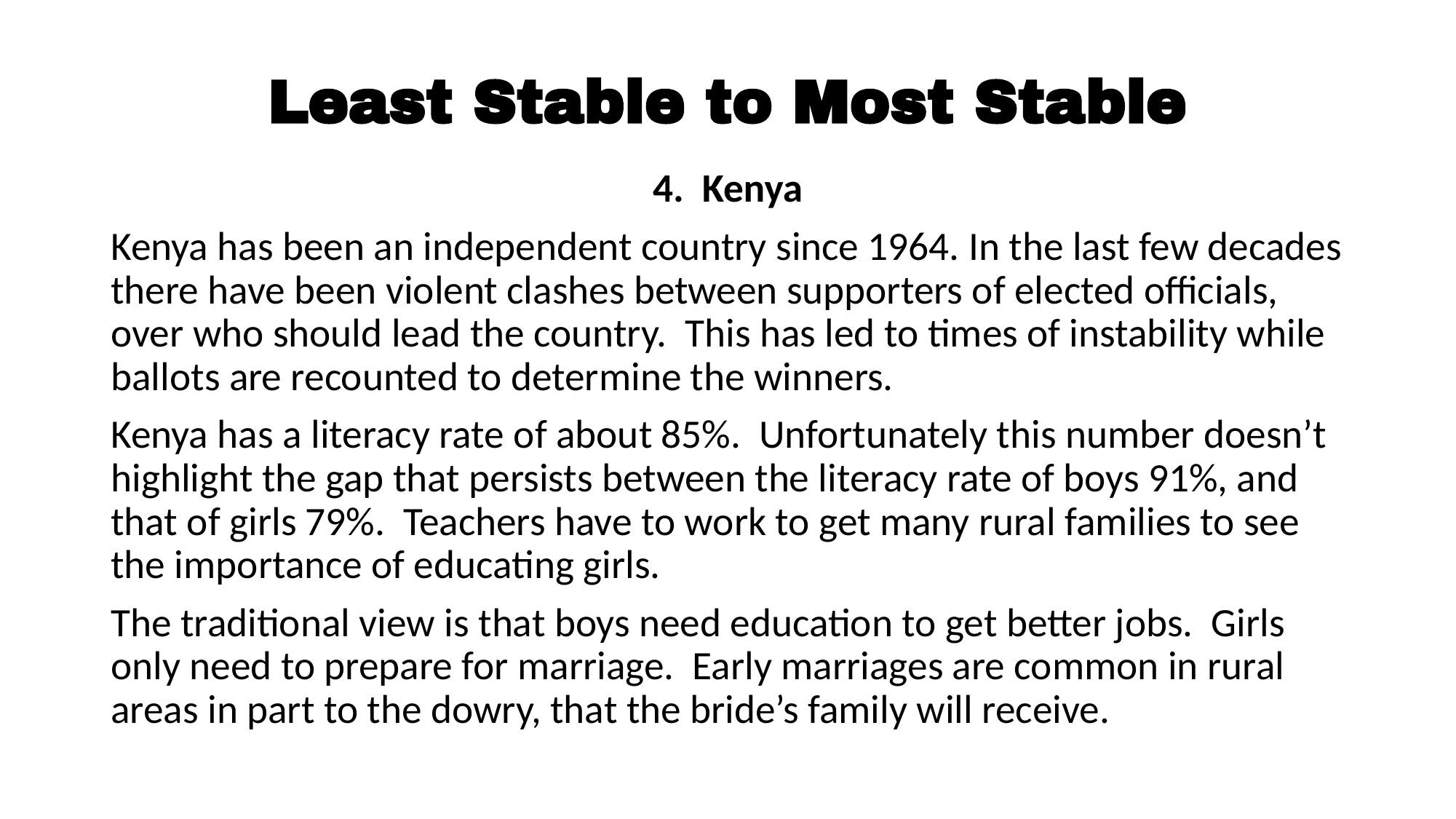

# Least Stable to Most Stable
4.  Kenya
Kenya has been an independent country since 1964. In the last few decades there have been violent clashes between supporters of elected officials, over who should lead the country.  This has led to times of instability while ballots are recounted to determine the winners.
Kenya has a literacy rate of about 85%.  Unfortunately this number doesn’t highlight the gap that persists between the literacy rate of boys 91%, and that of girls 79%.  Teachers have to work to get many rural families to see the importance of educating girls.
The traditional view is that boys need education to get better jobs.  Girls only need to prepare for marriage.  Early marriages are common in rural areas in part to the dowry, that the bride’s family will receive.